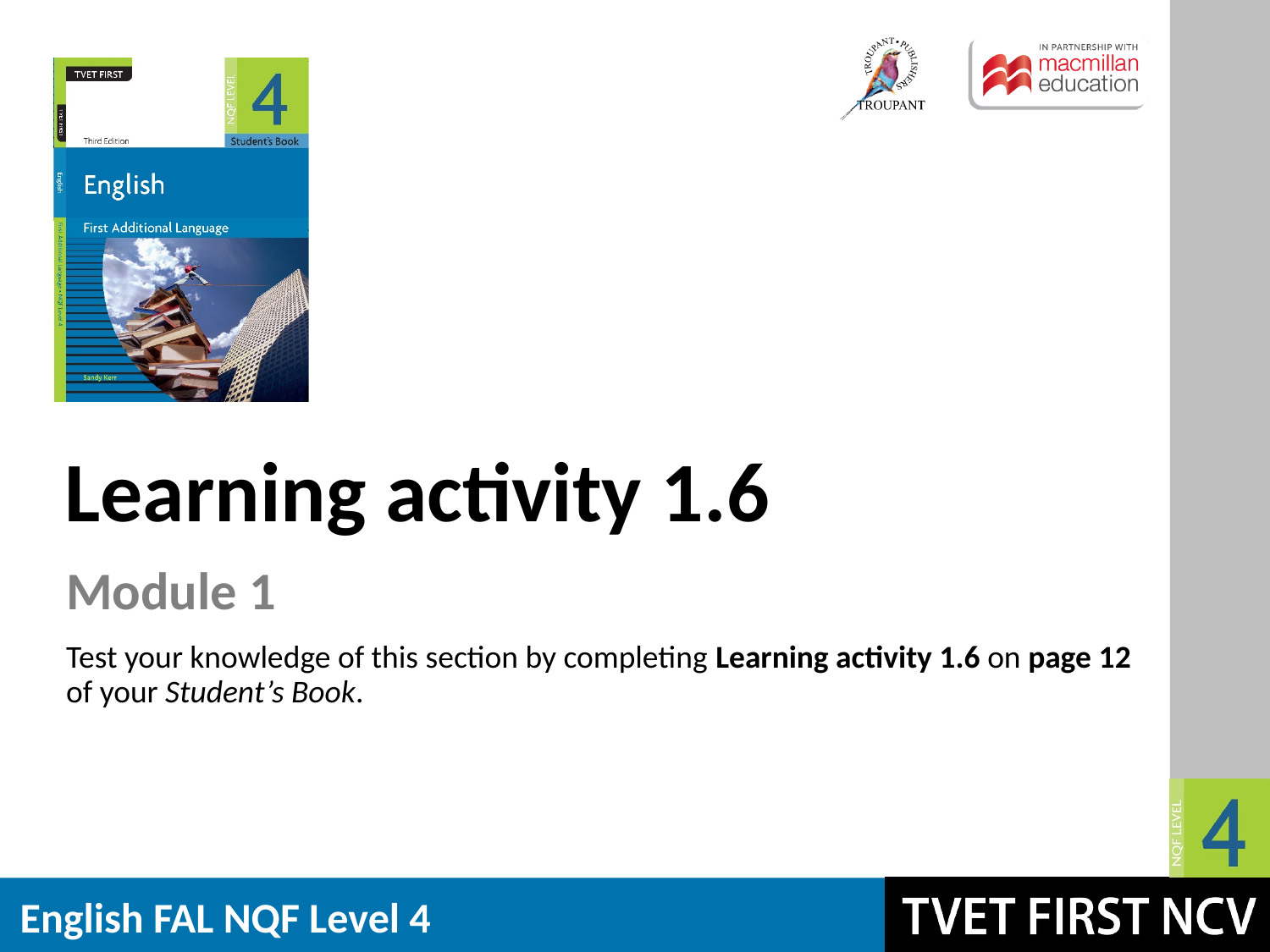

Learning activity 1.6
Module 1
Test your knowledge of this section by completing Learning activity 1.6 on page 12 of your Student’s Book.